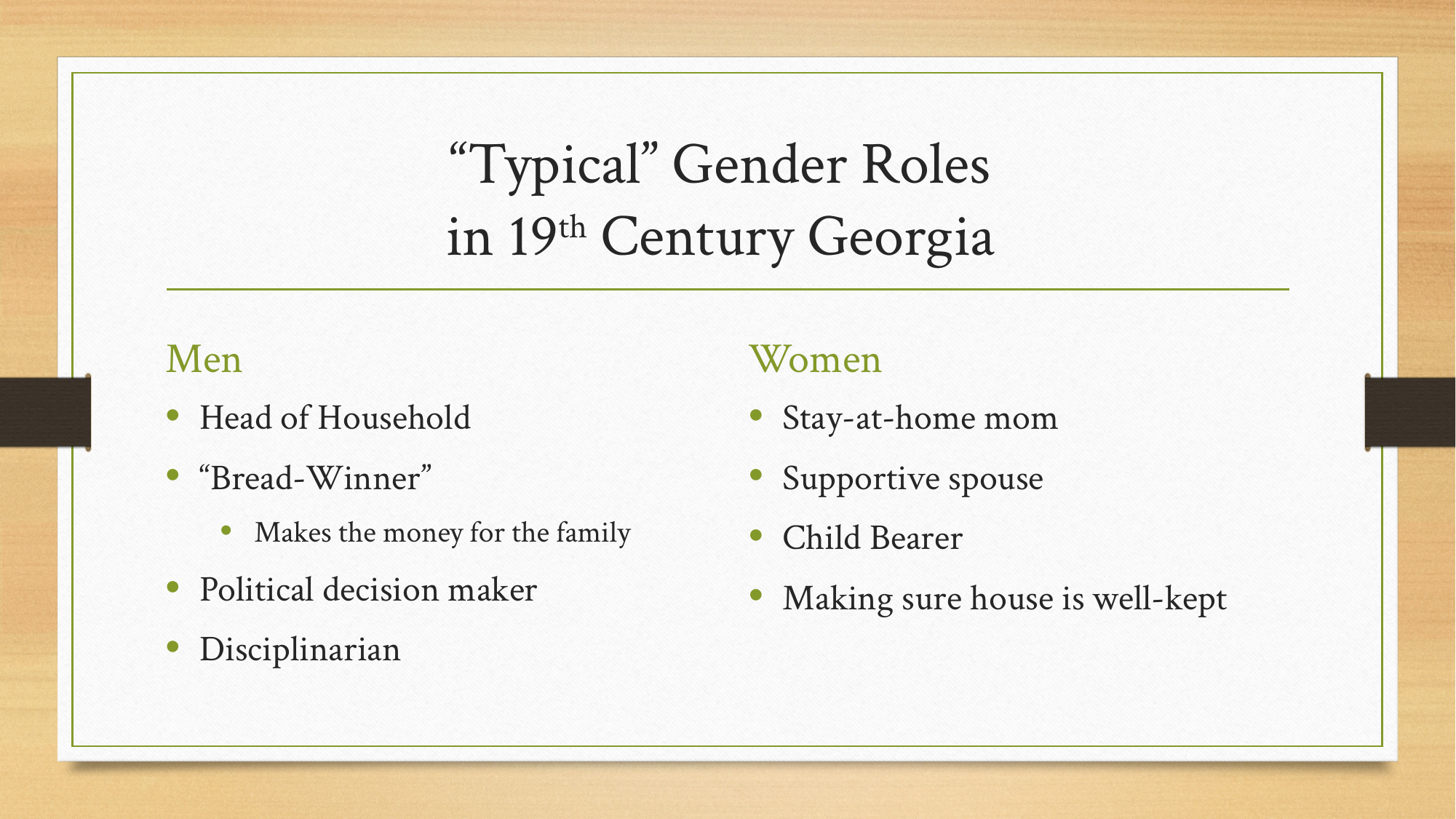

# “Typical” Gender Roles in 19th Century Georgia
Men
Women
Head of Household
“Bread-Winner”
Makes the money for the family
Political decision maker
Disciplinarian

Stay-at-home mom
Supportive spouse
Child Bearer
Making sure house is well-kept